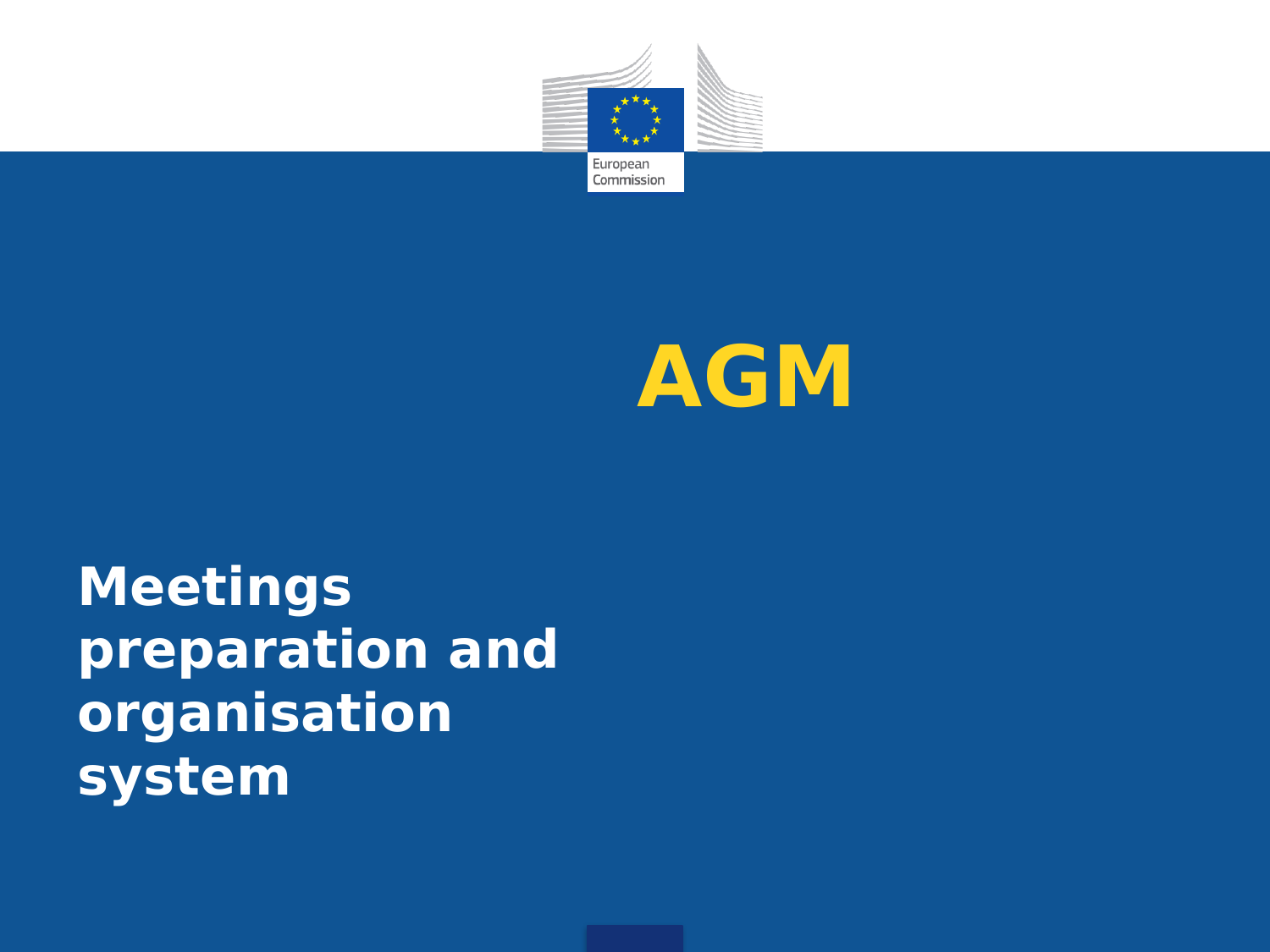

# AGM
Meetings preparation and organisation system